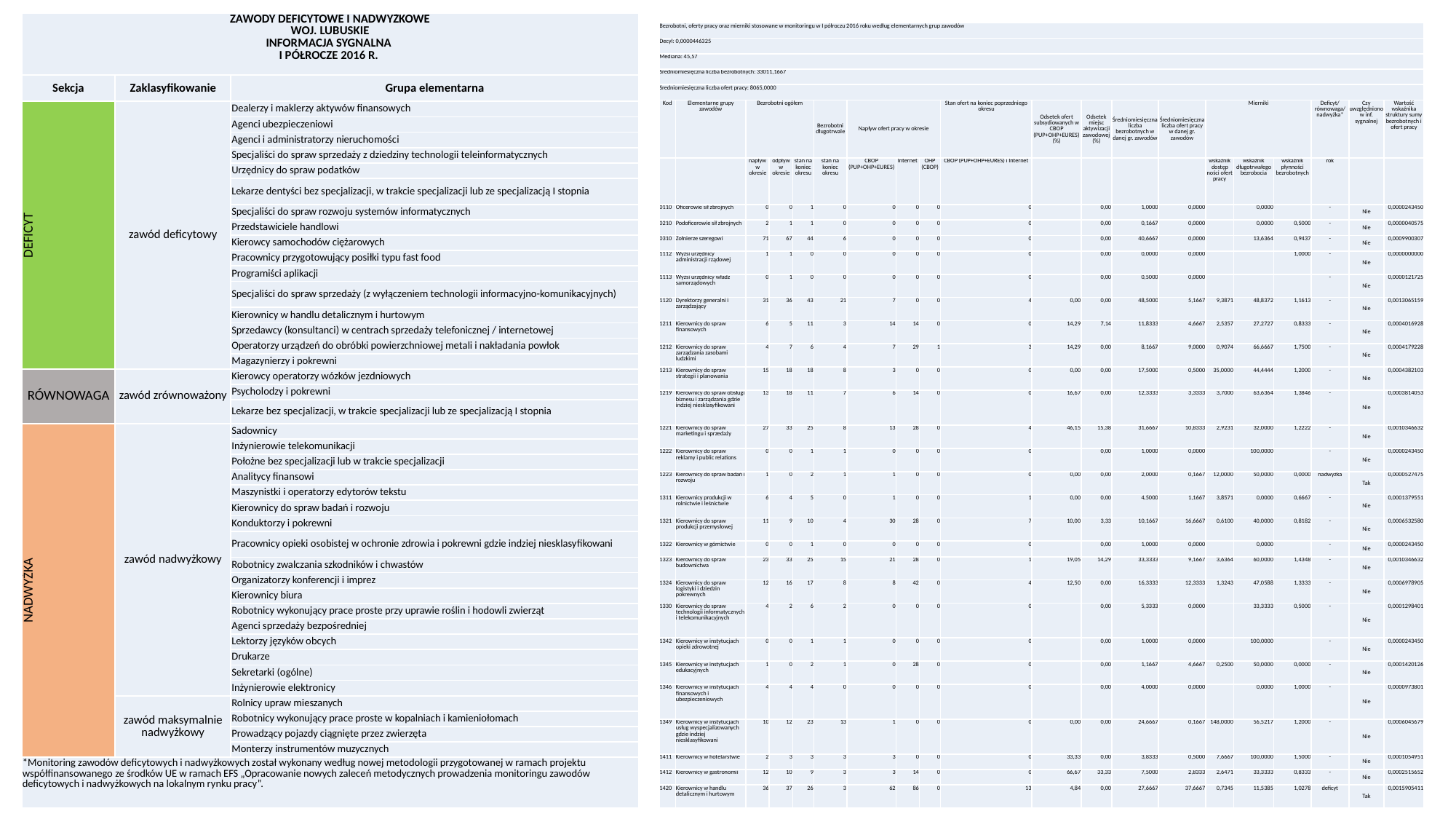

| ZAWODY DEFICYTOWE I NADWYŻKOWE WOJ. LUBUSKIE INFORMACJA SYGNALNA I PÓŁROCZE 2016 R. |  |  |
| --- | --- | --- |
| Sekcja | Zaklasyfikowanie | Grupa elementarna |
| DEFICYT | zawód deficytowy | Dealerzy i maklerzy aktywów finansowych |
|  |  | Agenci ubezpieczeniowi |
|  |  | Agenci i administratorzy nieruchomości |
|  |  | Specjaliści do spraw sprzedaży z dziedziny technologii teleinformatycznych |
|  |  | Urzędnicy do spraw podatków |
|  |  | Lekarze dentyści bez specjalizacji, w trakcie specjalizacji lub ze specjalizacją I stopnia |
|  |  | Specjaliści do spraw rozwoju systemów informatycznych |
|  |  | Przedstawiciele handlowi |
|  |  | Kierowcy samochodów ciężarowych |
|  |  | Pracownicy przygotowujący posiłki typu fast food |
|  |  | Programiści aplikacji |
|  |  | Specjaliści do spraw sprzedaży (z wyłączeniem technologii informacyjno-komunikacyjnych) |
|  |  | Kierownicy w handlu detalicznym i hurtowym |
|  |  | Sprzedawcy (konsultanci) w centrach sprzedaży telefonicznej / internetowej |
|  |  | Operatorzy urządzeń do obróbki powierzchniowej metali i nakładania powłok |
|  |  | Magazynierzy i pokrewni |
| RÓWNOWAGA | zawód zrównoważony | Kierowcy operatorzy wózków jezdniowych |
|  |  | Psycholodzy i pokrewni |
|  |  | Lekarze bez specjalizacji, w trakcie specjalizacji lub ze specjalizacją I stopnia |
| NADWYŻKA | zawód nadwyżkowy | Sadownicy |
|  |  | Inżynierowie telekomunikacji |
|  |  | Położne bez specjalizacji lub w trakcie specjalizacji |
|  |  | Analitycy finansowi |
|  |  | Maszynistki i operatorzy edytorów tekstu |
|  |  | Kierownicy do spraw badań i rozwoju |
|  |  | Konduktorzy i pokrewni |
|  |  | Pracownicy opieki osobistej w ochronie zdrowia i pokrewni gdzie indziej niesklasyfikowani |
|  |  | Robotnicy zwalczania szkodników i chwastów |
|  |  | Organizatorzy konferencji i imprez |
|  |  | Kierownicy biura |
|  |  | Robotnicy wykonujący prace proste przy uprawie roślin i hodowli zwierząt |
|  |  | Agenci sprzedaży bezpośredniej |
|  |  | Lektorzy języków obcych |
|  |  | Drukarze |
|  |  | Sekretarki (ogólne) |
|  |  | Inżynierowie elektronicy |
|  | zawód maksymalnie nadwyżkowy | Rolnicy upraw mieszanych |
|  |  | Robotnicy wykonujący prace proste w kopalniach i kamieniołomach |
|  |  | Prowadzący pojazdy ciągnięte przez zwierzęta |
|  |  | Monterzy instrumentów muzycznych |
| \*Monitoring zawodów deficytowych i nadwyżkowych został wykonany według nowej metodologii przygotowanej w ramach projektu współfinansowanego ze środków UE w ramach EFS „Opracowanie nowych zaleceń metodycznych prowadzenia monitoringu zawodów deficytowych i nadwyżkowych na lokalnym rynku pracy”. |  |  |
| Bezrobotni, oferty pracy oraz mierniki stosowane w monitoringu w I półroczu 2016 roku według elementarnych grup zawodów |  |  |  |  |  |  |  |  |  |  |  |  |  |  |  |  |  |  |  |
| --- | --- | --- | --- | --- | --- | --- | --- | --- | --- | --- | --- | --- | --- | --- | --- | --- | --- | --- | --- |
| Decyl: 0,0000446325 |  |  |  |  |  |  |  |  |  |  |  |  |  |  |  |  |  |  |  |
| Mediana: 45,57 |  |  |  |  |  |  |  |  |  |  |  |  |  |  |  |  |  |  |  |
| Średniomiesięczna liczba bezrobotnych: 33011,1667 |  |  |  |  |  |  |  |  |  |  |  |  |  |  |  |  |  |  |  |
| Średniomiesięczna liczba ofert pracy: 8065,0000 |  |  |  |  |  |  |  |  |  |  |  |  |  |  |  |  |  |  |  |
| Kod | Elementarne grupy zawodów | Bezrobotni ogółem |  |  | Bezrobotni długotrwale | Napływ ofert pracy w okresie |  |  | Stan ofert na koniec poprzedniego okresu | Odsetek ofert subsydiowanych w CBOP (PUP+OHP+EURES) (%) | Odsetek miejsc aktywizacji zawodowej (%) | Średniomiesięczna liczba bezrobotnych w danej gr. zawodów | Średniomiesięczna liczba ofert pracy w danej gr. zawodów | Mierniki |  |  | Deficyt/ równowaga/ nadwyżka\* | Czy uwzględniono w inf. sygnalnej | Wartość wskaźnika struktury sumy bezrobotnych i ofert pracy |
|  |  | napływ w okresie | odpływ w okresie | stan na koniec okresu | stan na koniec okresu | CBOP (PUP+OHP+EURES) | Internet | OHP (CBOP) | CBOP (PUP+OHP+EURES) i Internet |  |  |  |  | wskaźnik dostęp ności ofert pracy | wskaźnik długotrwałego bezrobocia | wskaźnik płynności bezrobotnych | rok |  |  |
| 0110 | Oficerowie sił zbrojnych | 0 | 0 | 1 | 0 | 0 | 0 | 0 | 0 |  | 0,00 | 1,0000 | 0,0000 |  | 0,0000 |  | - | Nie | 0,0000243450 |
| 0210 | Podoficerowie sił zbrojnych | 2 | 1 | 1 | 0 | 0 | 0 | 0 | 0 |  | 0,00 | 0,1667 | 0,0000 |  | 0,0000 | 0,5000 | - | Nie | 0,0000040575 |
| 0310 | Żołnierze szeregowi | 71 | 67 | 44 | 6 | 0 | 0 | 0 | 0 |  | 0,00 | 40,6667 | 0,0000 |  | 13,6364 | 0,9437 | - | Nie | 0,0009900307 |
| 1112 | Wyżsi urzędnicy administracji rządowej | 1 | 1 | 0 | 0 | 0 | 0 | 0 | 0 |  | 0,00 | 0,0000 | 0,0000 |  |  | 1,0000 | - | Nie | 0,0000000000 |
| 1113 | Wyżsi urzędnicy władz samorządowych | 0 | 1 | 0 | 0 | 0 | 0 | 0 | 0 |  | 0,00 | 0,5000 | 0,0000 |  |  |  | - | Nie | 0,0000121725 |
| 1120 | Dyrektorzy generalni i zarządzający | 31 | 36 | 43 | 21 | 7 | 0 | 0 | 4 | 0,00 | 0,00 | 48,5000 | 5,1667 | 9,3871 | 48,8372 | 1,1613 | - | Nie | 0,0013065159 |
| 1211 | Kierownicy do spraw finansowych | 6 | 5 | 11 | 3 | 14 | 14 | 0 | 0 | 14,29 | 7,14 | 11,8333 | 4,6667 | 2,5357 | 27,2727 | 0,8333 | - | Nie | 0,0004016928 |
| 1212 | Kierownicy do spraw zarządzania zasobami ludzkimi | 4 | 7 | 6 | 4 | 7 | 29 | 1 | 3 | 14,29 | 0,00 | 8,1667 | 9,0000 | 0,9074 | 66,6667 | 1,7500 | - | Nie | 0,0004179228 |
| 1213 | Kierownicy do spraw strategii i planowania | 15 | 18 | 18 | 8 | 3 | 0 | 0 | 0 | 0,00 | 0,00 | 17,5000 | 0,5000 | 35,0000 | 44,4444 | 1,2000 | - | Nie | 0,0004382103 |
| 1219 | Kierownicy do spraw obsługi biznesu i zarządzania gdzie indziej niesklasyfikowani | 13 | 18 | 11 | 7 | 6 | 14 | 0 | 0 | 16,67 | 0,00 | 12,3333 | 3,3333 | 3,7000 | 63,6364 | 1,3846 | - | Nie | 0,0003814053 |
| 1221 | Kierownicy do spraw marketingu i sprzedaży | 27 | 33 | 25 | 8 | 13 | 28 | 0 | 4 | 46,15 | 15,38 | 31,6667 | 10,8333 | 2,9231 | 32,0000 | 1,2222 | - | Nie | 0,0010346632 |
| 1222 | Kierownicy do spraw reklamy i public relations | 0 | 0 | 1 | 1 | 0 | 0 | 0 | 0 |  | 0,00 | 1,0000 | 0,0000 |  | 100,0000 |  | - | Nie | 0,0000243450 |
| 1223 | Kierownicy do spraw badań i rozwoju | 1 | 0 | 2 | 1 | 1 | 0 | 0 | 0 | 0,00 | 0,00 | 2,0000 | 0,1667 | 12,0000 | 50,0000 | 0,0000 | nadwyżka | Tak | 0,0000527475 |
| 1311 | Kierownicy produkcji w rolnictwie i leśnictwie | 6 | 4 | 5 | 0 | 1 | 0 | 0 | 1 | 0,00 | 0,00 | 4,5000 | 1,1667 | 3,8571 | 0,0000 | 0,6667 | - | Nie | 0,0001379551 |
| 1321 | Kierownicy do spraw produkcji przemysłowej | 11 | 9 | 10 | 4 | 30 | 28 | 0 | 7 | 10,00 | 3,33 | 10,1667 | 16,6667 | 0,6100 | 40,0000 | 0,8182 | - | Nie | 0,0006532580 |
| 1322 | Kierownicy w górnictwie | 0 | 0 | 1 | 0 | 0 | 0 | 0 | 0 |  | 0,00 | 1,0000 | 0,0000 |  | 0,0000 |  | - | Nie | 0,0000243450 |
| 1323 | Kierownicy do spraw budownictwa | 23 | 33 | 25 | 15 | 21 | 28 | 0 | 1 | 19,05 | 14,29 | 33,3333 | 9,1667 | 3,6364 | 60,0000 | 1,4348 | - | Nie | 0,0010346632 |
| 1324 | Kierownicy do spraw logistyki i dziedzin pokrewnych | 12 | 16 | 17 | 8 | 8 | 42 | 0 | 4 | 12,50 | 0,00 | 16,3333 | 12,3333 | 1,3243 | 47,0588 | 1,3333 | - | Nie | 0,0006978905 |
| 1330 | Kierownicy do spraw technologii informatycznych i telekomunikacyjnych | 4 | 2 | 6 | 2 | 0 | 0 | 0 | 0 |  | 0,00 | 5,3333 | 0,0000 |  | 33,3333 | 0,5000 | - | Nie | 0,0001298401 |
| 1342 | Kierownicy w instytucjach opieki zdrowotnej | 0 | 0 | 1 | 1 | 0 | 0 | 0 | 0 |  | 0,00 | 1,0000 | 0,0000 |  | 100,0000 |  | - | Nie | 0,0000243450 |
| 1345 | Kierownicy w instytucjach edukacyjnych | 1 | 0 | 2 | 1 | 0 | 28 | 0 | 0 |  | 0,00 | 1,1667 | 4,6667 | 0,2500 | 50,0000 | 0,0000 | - | Nie | 0,0001420126 |
| 1346 | Kierownicy w instytucjach finansowych i ubezpieczeniowych | 4 | 4 | 4 | 0 | 0 | 0 | 0 | 0 |  | 0,00 | 4,0000 | 0,0000 |  | 0,0000 | 1,0000 | - | Nie | 0,0000973801 |
| 1349 | Kierownicy w instytucjach usług wyspecjalizowanych gdzie indziej niesklasyfikowani | 10 | 12 | 23 | 13 | 1 | 0 | 0 | 0 | 0,00 | 0,00 | 24,6667 | 0,1667 | 148,0000 | 56,5217 | 1,2000 | - | Nie | 0,0006045679 |
| 1411 | Kierownicy w hotelarstwie | 2 | 3 | 3 | 3 | 3 | 0 | 0 | 0 | 33,33 | 0,00 | 3,8333 | 0,5000 | 7,6667 | 100,0000 | 1,5000 | - | Nie | 0,0001054951 |
| 1412 | Kierownicy w gastronomii | 12 | 10 | 9 | 3 | 3 | 14 | 0 | 0 | 66,67 | 33,33 | 7,5000 | 2,8333 | 2,6471 | 33,3333 | 0,8333 | - | Nie | 0,0002515652 |
| 1420 | Kierownicy w handlu detalicznym i hurtowym | 36 | 37 | 26 | 3 | 62 | 86 | 0 | 13 | 4,84 | 0,00 | 27,6667 | 37,6667 | 0,7345 | 11,5385 | 1,0278 | deficyt | Tak | 0,0015905411 |